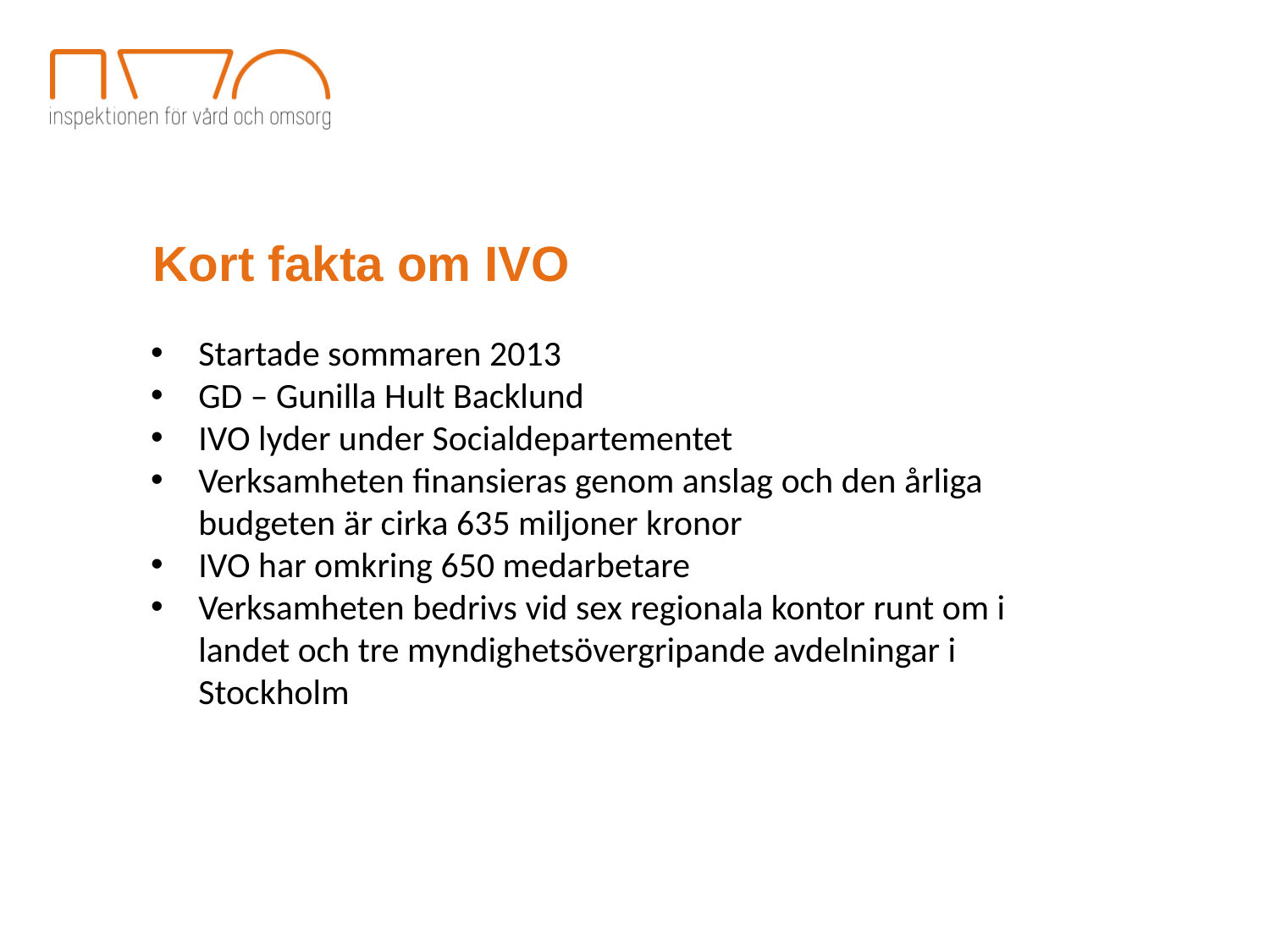

Kort fakta om IVO
Startade sommaren 2013
GD – Gunilla Hult Backlund
IVO lyder under Socialdepartementet
Verksamheten finansieras genom anslag och den årliga budgeten är cirka 635 miljoner kronor
IVO har omkring 650 medarbetare
Verksamheten bedrivs vid sex regionala kontor runt om i landet och tre myndighetsövergripande avdelningar i Stockholm